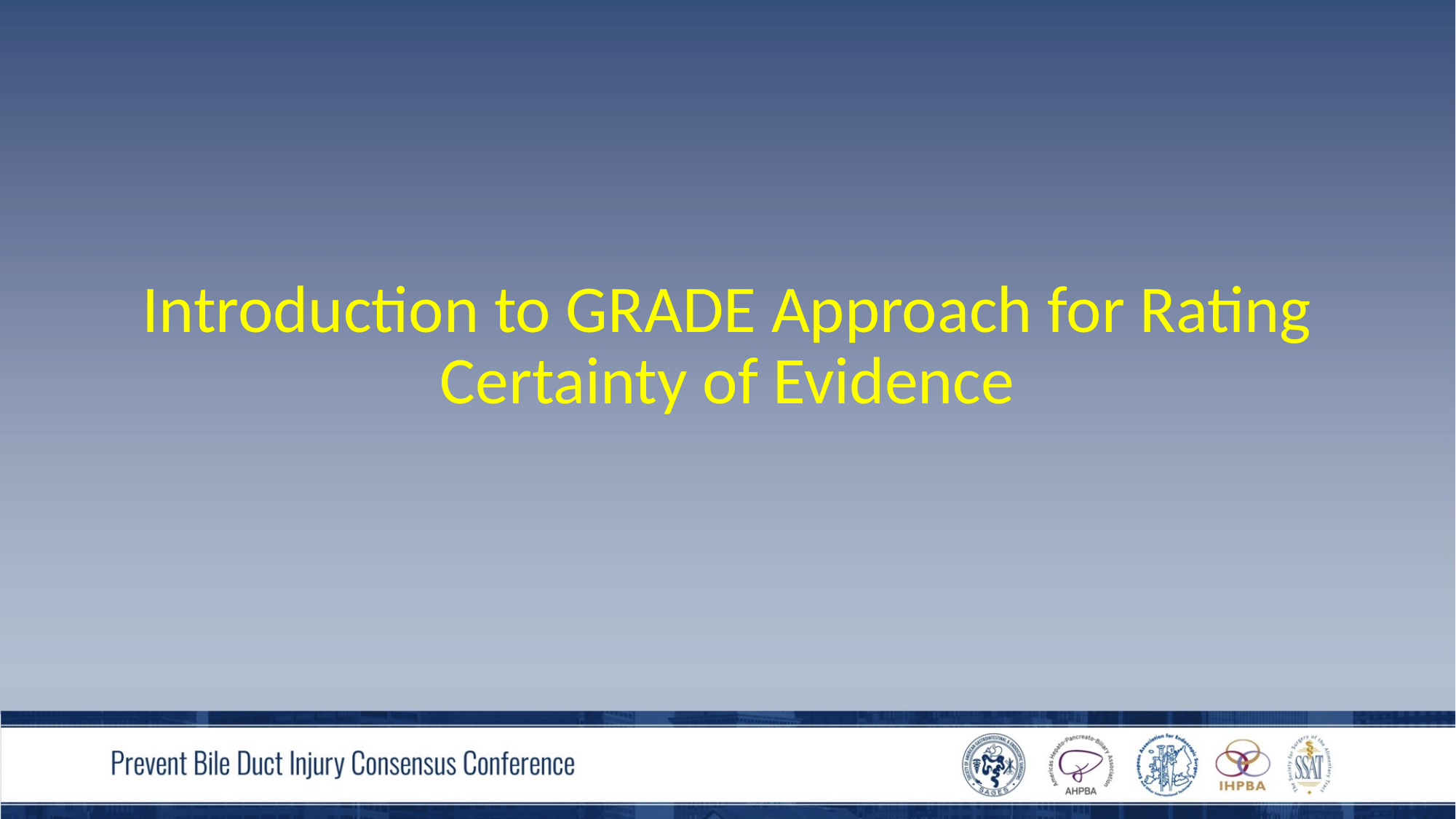

#

Introduction to GRADE Approach for Rating Certainty of Evidence